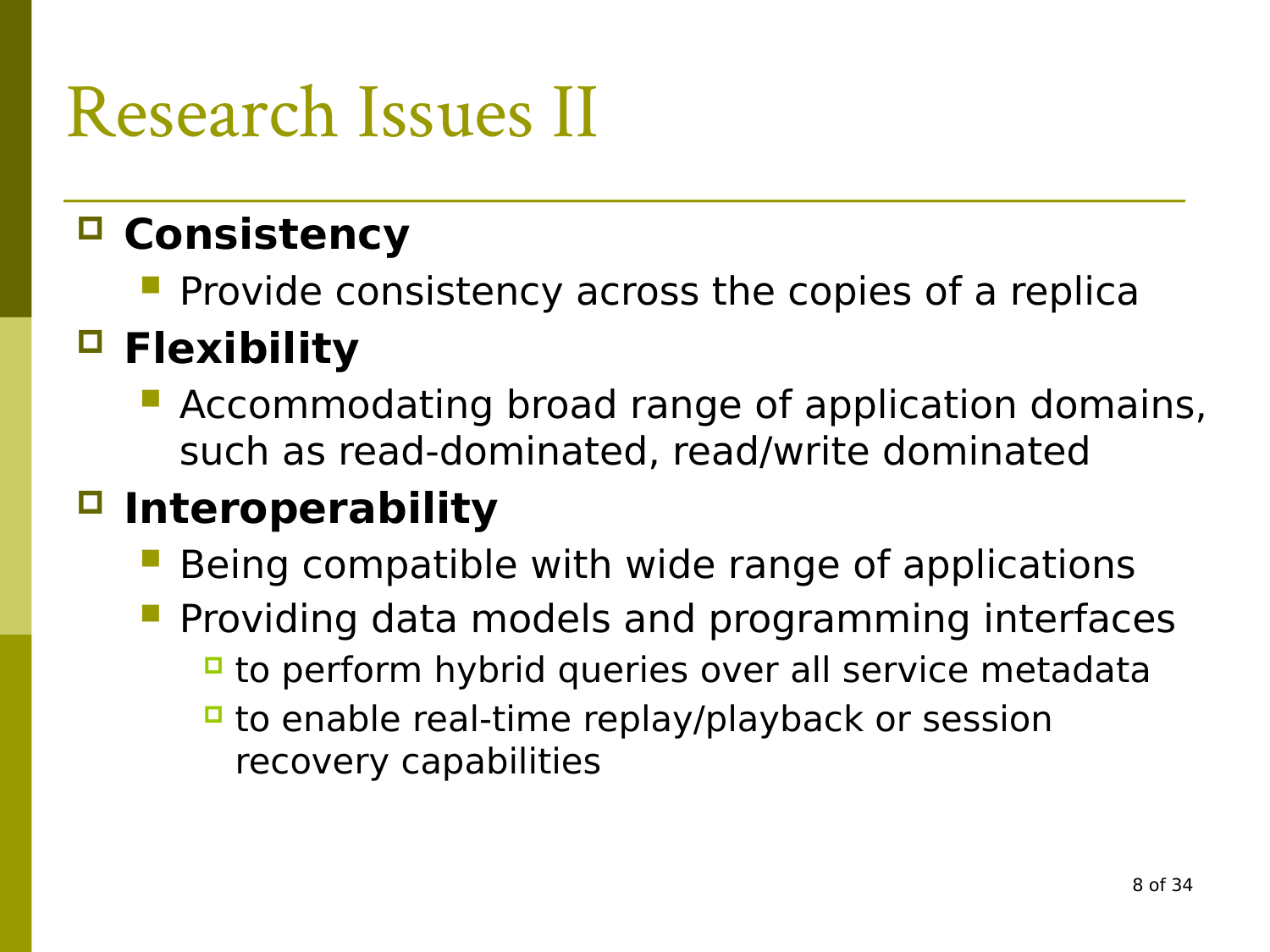

# Research Issues II
Consistency
Provide consistency across the copies of a replica
Flexibility
Accommodating broad range of application domains, such as read-dominated, read/write dominated
Interoperability
Being compatible with wide range of applications
Providing data models and programming interfaces
to perform hybrid queries over all service metadata
to enable real-time replay/playback or session   recovery capabilities
8 of 34